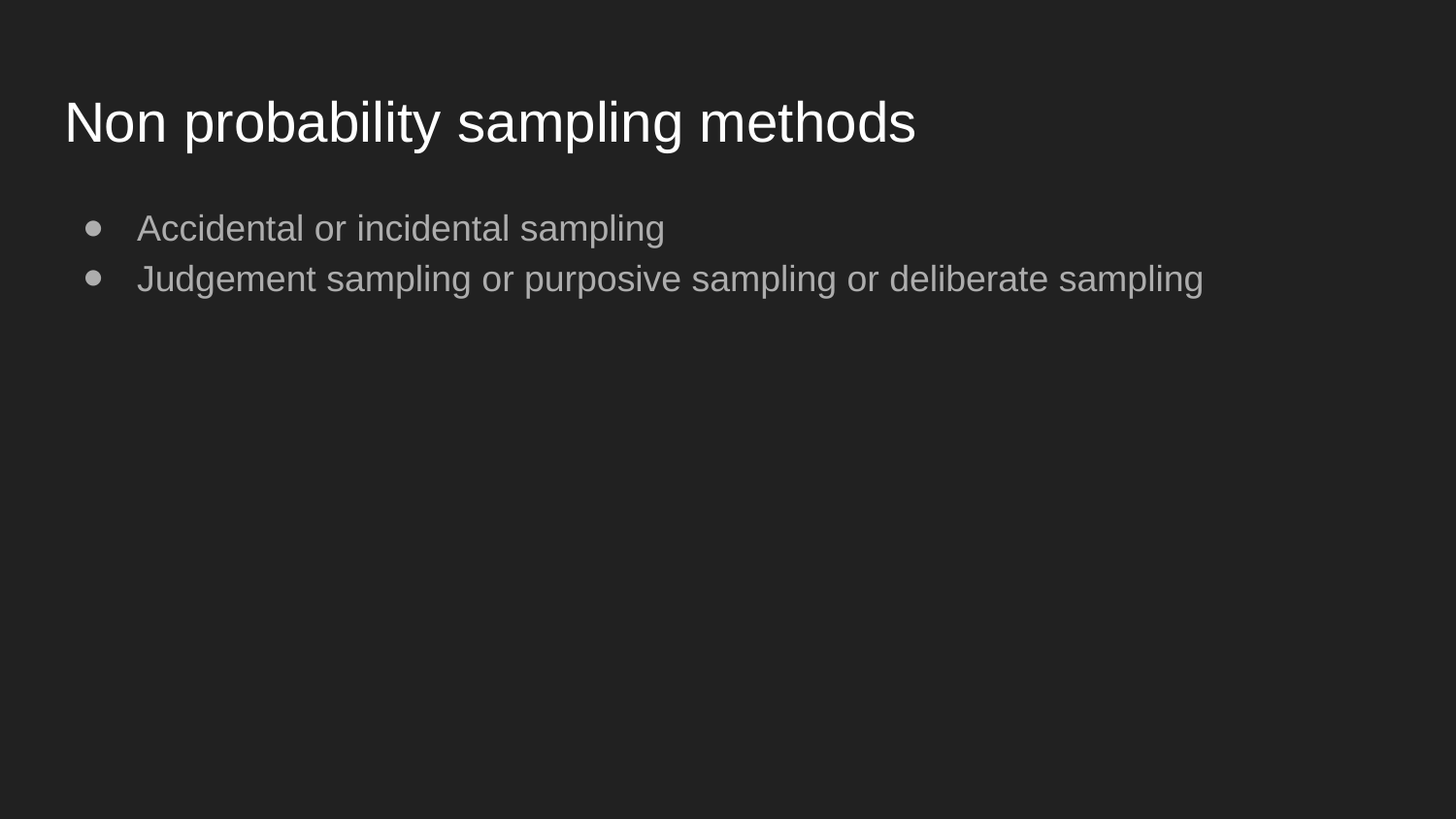

# Non probability sampling methods
Accidental or incidental sampling
Judgement sampling or purposive sampling or deliberate sampling